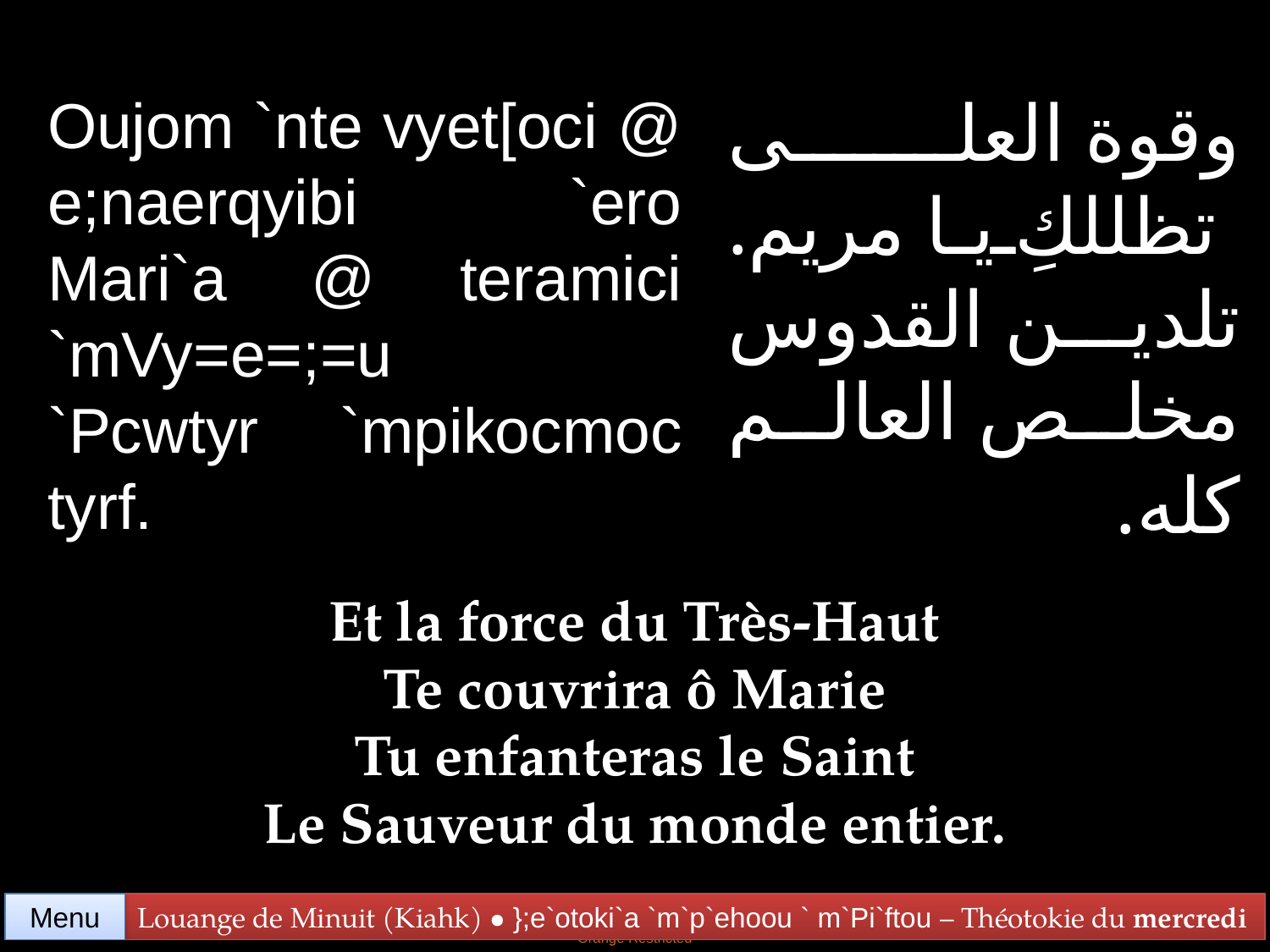

وقوة العلى تظللكِ يا مريم. تلدين القدوس مخلص العالم كله.
Oujom `nte vyet[oci @ e;naerqyibi `ero Mari`a @ teramici `mVy=e=;=u
`Pcwtyr `mpikocmoc tyrf.

Et la force du Très-Haut
Te couvrira ô Marie
Tu enfanteras le Saint
Le Sauveur du monde entier.
Menu
Louange de Minuit (Kiahk) • };e`otoki`a `m`p`ehoou ` m`Pi`ftou – Théotokie du mercredi